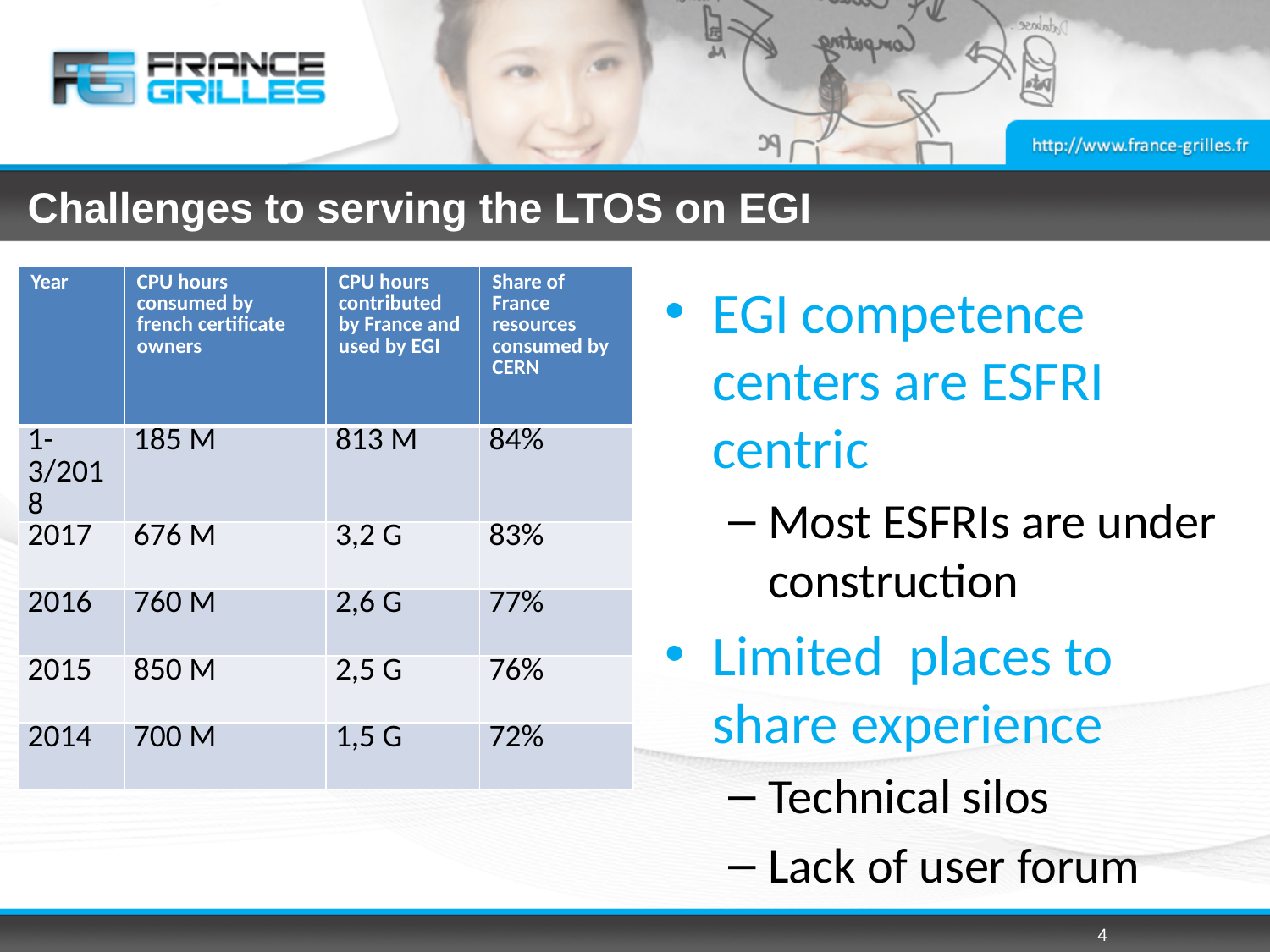

# Challenges to serving the LTOS on EGI
| Year | CPU hours consumed by french certificate owners | CPU hours contributed by France and used by EGI | Share of France resources consumed by CERN |
| --- | --- | --- | --- |
| 1-3/2018 | 185 M | 813 M | 84% |
| 2017 | 676 M | 3,2 G | 83% |
| 2016 | 760 M | 2,6 G | 77% |
| 2015 | 850 M | 2,5 G | 76% |
| 2014 | 700 M | 1,5 G | 72% |
EGI competence centers are ESFRI centric
Most ESFRIs are under construction
Limited  places to share experience
Technical silos
Lack of user forum
4